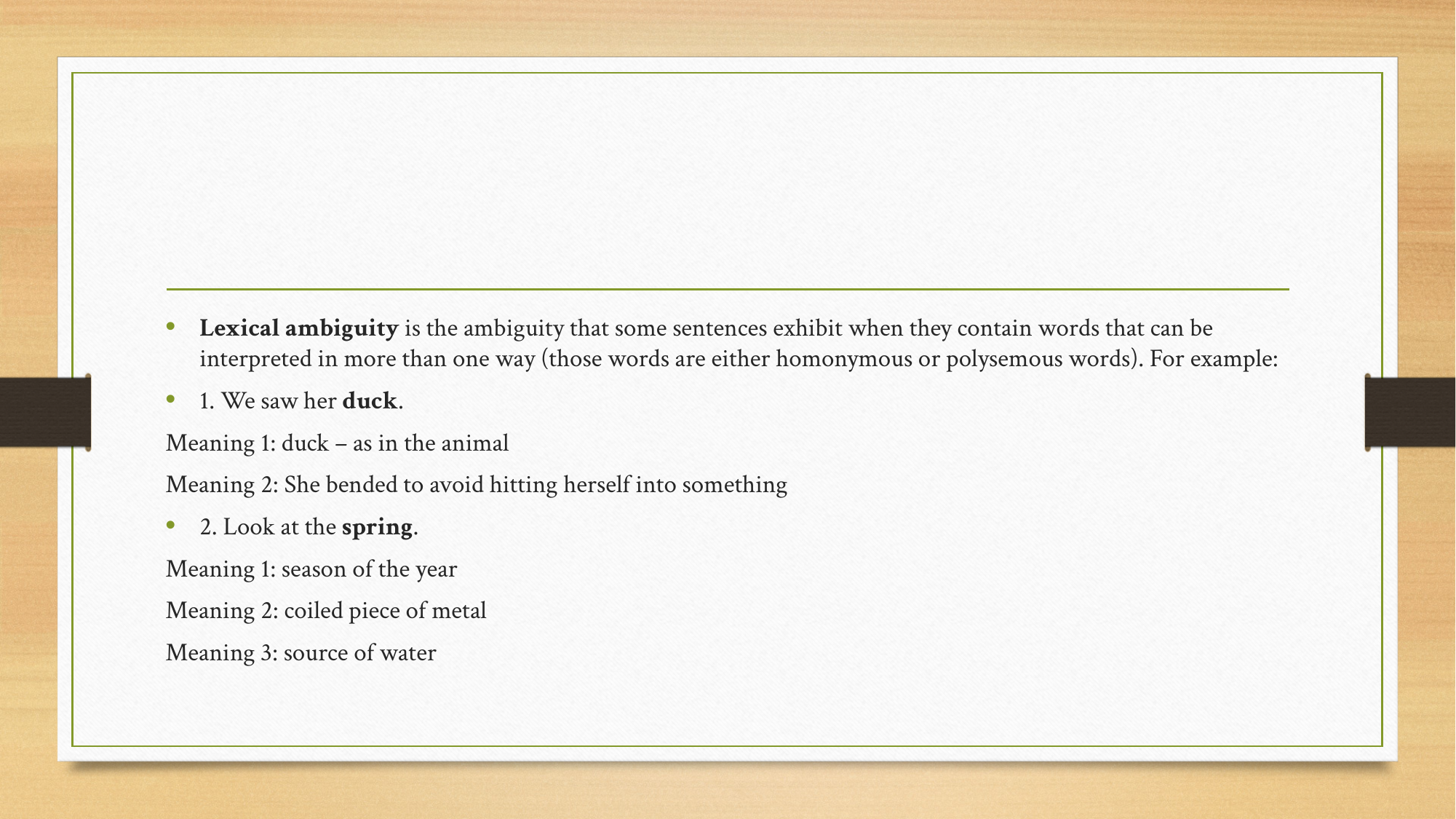

#
Lexical ambiguity is the ambiguity that some sentences exhibit when they contain words that can be interpreted in more than one way (those words are either homonymous or polysemous words). For example:
1. We saw her duck.
Meaning 1: duck – as in the animal
Meaning 2: She bended to avoid hitting herself into something
2. Look at the spring.
Meaning 1: season of the year
Meaning 2: coiled piece of metal
Meaning 3: source of water